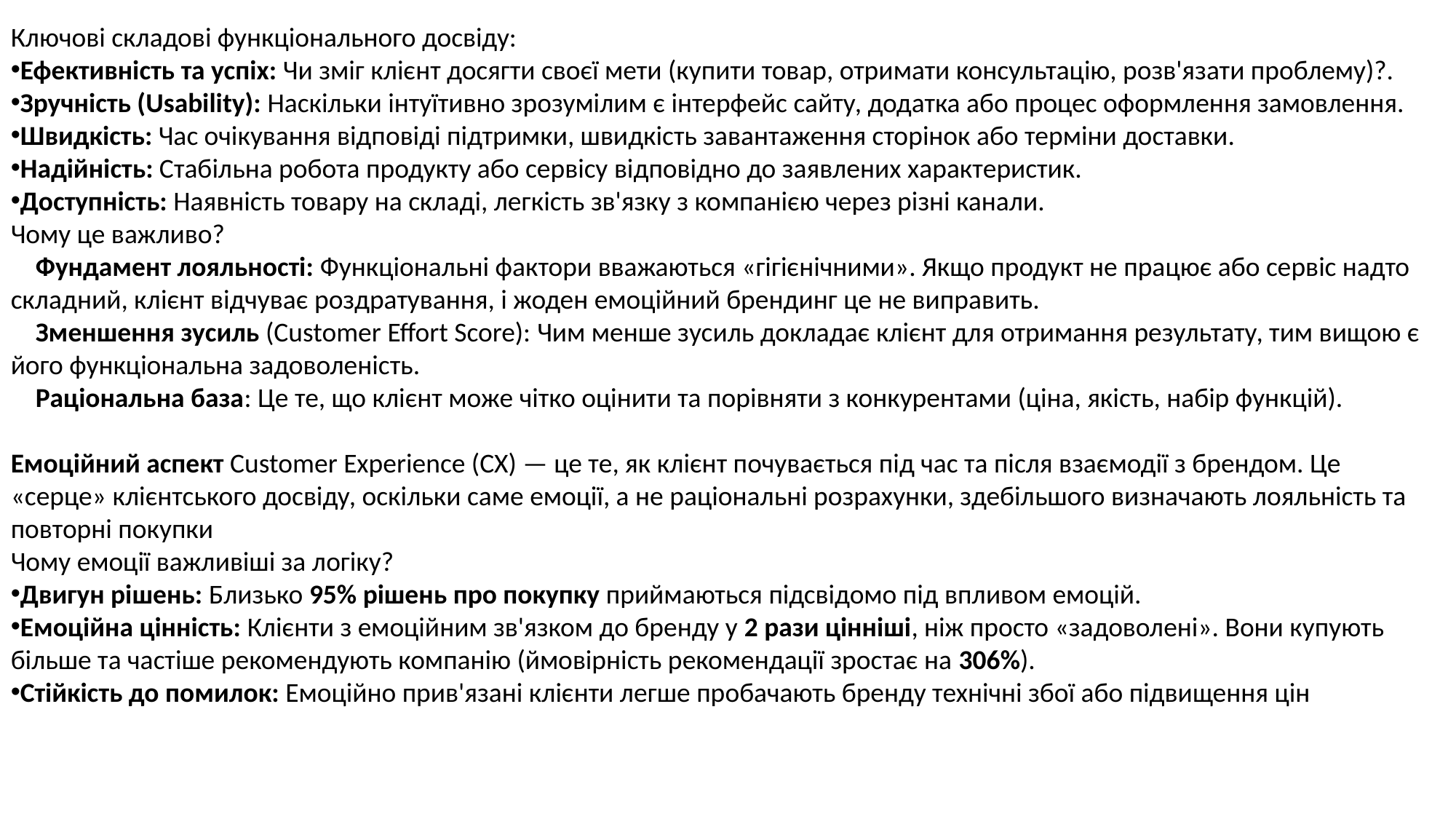

Ключові складові функціонального досвіду:
Ефективність та успіх: Чи зміг клієнт досягти своєї мети (купити товар, отримати консультацію, розв'язати проблему)?.
Зручність (Usability): Наскільки інтуїтивно зрозумілим є інтерфейс сайту, додатка або процес оформлення замовлення.
Швидкість: Час очікування відповіді підтримки, швидкість завантаження сторінок або терміни доставки.
Надійність: Стабільна робота продукту або сервісу відповідно до заявлених характеристик.
Доступність: Наявність товару на складі, легкість зв'язку з компанією через різні канали.
Чому це важливо?
    Фундамент лояльності: Функціональні фактори вважаються «гігієнічними». Якщо продукт не працює або сервіс надто складний, клієнт відчуває роздратування, і жоден емоційний брендинг це не виправить.
    Зменшення зусиль (Customer Effort Score): Чим менше зусиль докладає клієнт для отримання результату, тим вищою є його функціональна задоволеність.
    Раціональна база: Це те, що клієнт може чітко оцінити та порівняти з конкурентами (ціна, якість, набір функцій).

Емоційний аспект Customer Experience (CX) — це те, як клієнт почувається під час та після взаємодії з брендом. Це «серце» клієнтського досвіду, оскільки саме емоції, а не раціональні розрахунки, здебільшого визначають лояльність та повторні покупки
Чому емоції важливіші за логіку?
Двигун рішень: Близько 95% рішень про покупку приймаються підсвідомо під впливом емоцій.
Емоційна цінність: Клієнти з емоційним зв'язком до бренду у 2 рази цінніші, ніж просто «задоволені». Вони купують більше та частіше рекомендують компанію (ймовірність рекомендації зростає на 306%).
Стійкість до помилок: Емоційно прив'язані клієнти легше пробачають бренду технічні збої або підвищення цін